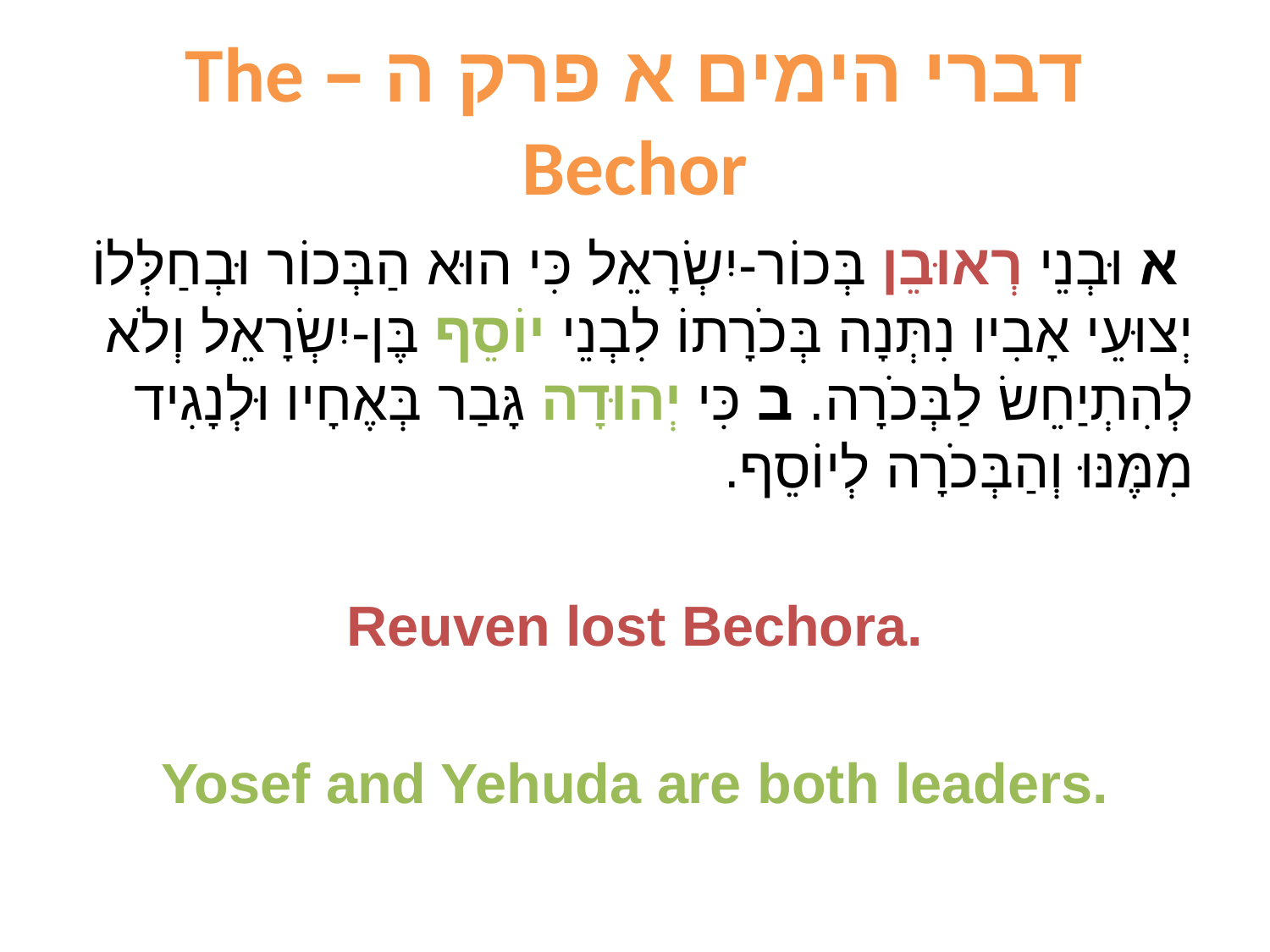

# דברי הימים א פרק ה – The Bechor
 א וּבְנֵי רְאוּבֵן בְּכוֹר-יִשְׂרָאֵל כִּי הוּא הַבְּכוֹר וּבְחַלְּלוֹ יְצוּעֵי אָבִיו נִתְּנָה בְּכֹרָתוֹ לִבְנֵי יוֹסֵף בֶּן-יִשְׂרָאֵל וְלֹא לְהִתְיַחֵשׂ לַבְּכֹרָה. ב כִּי יְהוּדָה גָּבַר בְּאֶחָיו וּלְנָגִיד מִמֶּנּוּ וְהַבְּכֹרָה לְיוֹסֵף.

Reuven lost Bechora.

Yosef and Yehuda are both leaders.